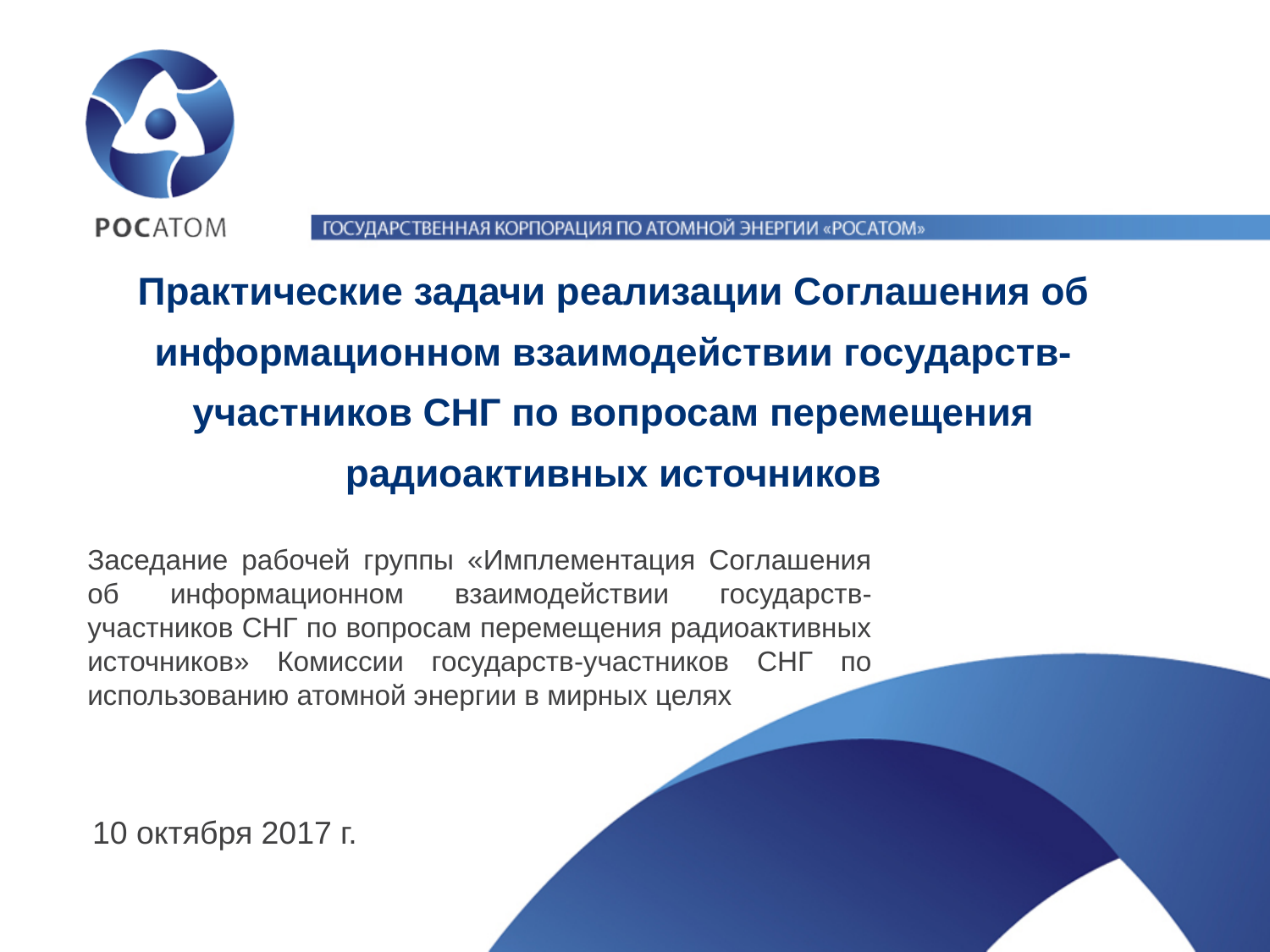

# Практические задачи реализации Соглашения об информационном взаимодействии государств-участников СНГ по вопросам перемещения радиоактивных источников
Заседание рабочей группы «Имплементация Соглашения об информационном взаимодействии государств-участников СНГ по вопросам перемещения радиоактивных источников» Комиссии государств-участников СНГ по использованию атомной энергии в мирных целях
10 октября 2017 г.